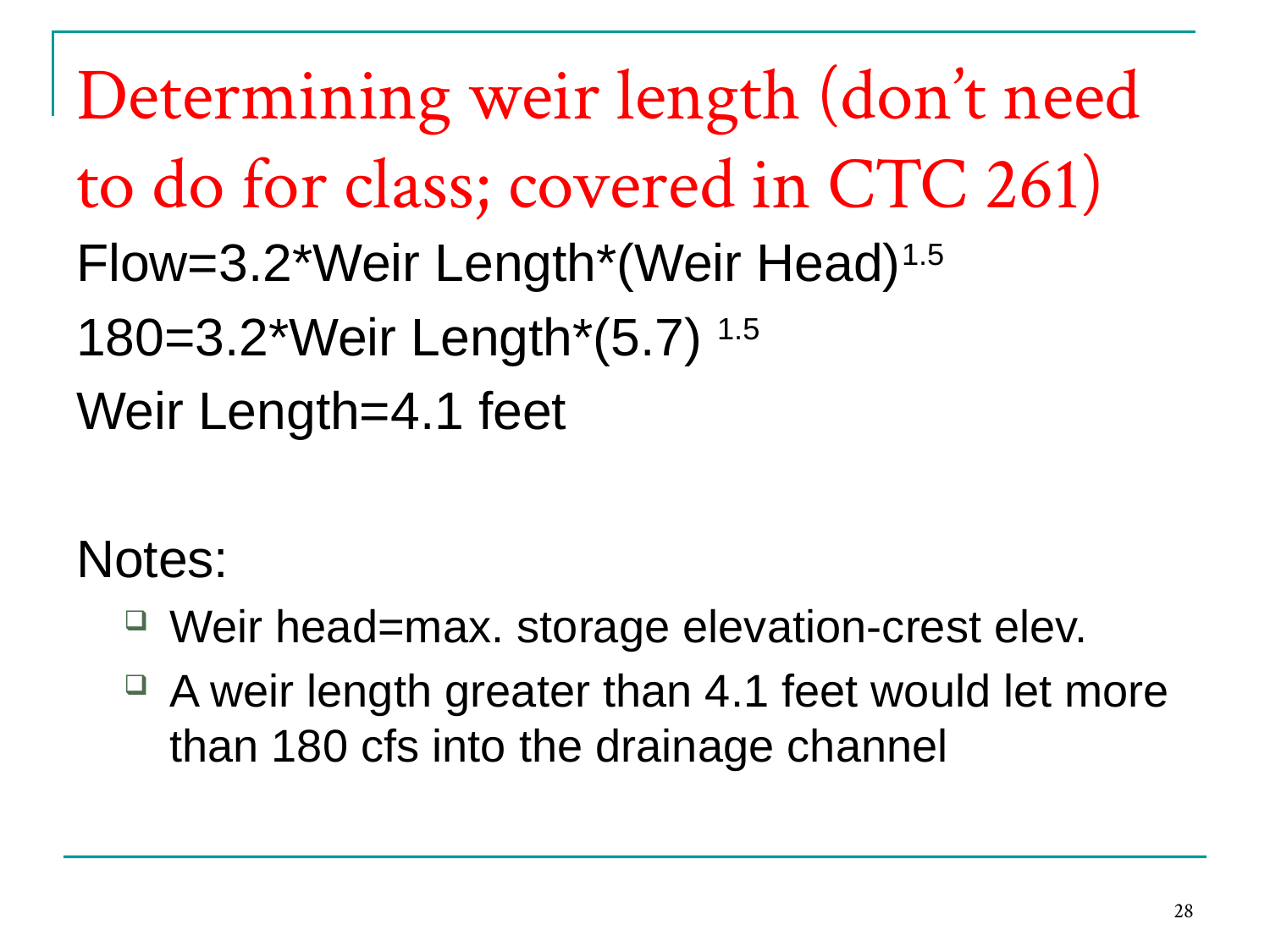

# Determining weir length (don’t need to do for class; covered in CTC 261)
Flow=3.2*Weir Length*(Weir Head)1.5
180=3.2*Weir Length*(5.7) 1.5
Weir Length=4.1 feet

Notes:
Weir head=max. storage elevation-crest elev.
A weir length greater than 4.1 feet would let more than 180 cfs into the drainage channel

28